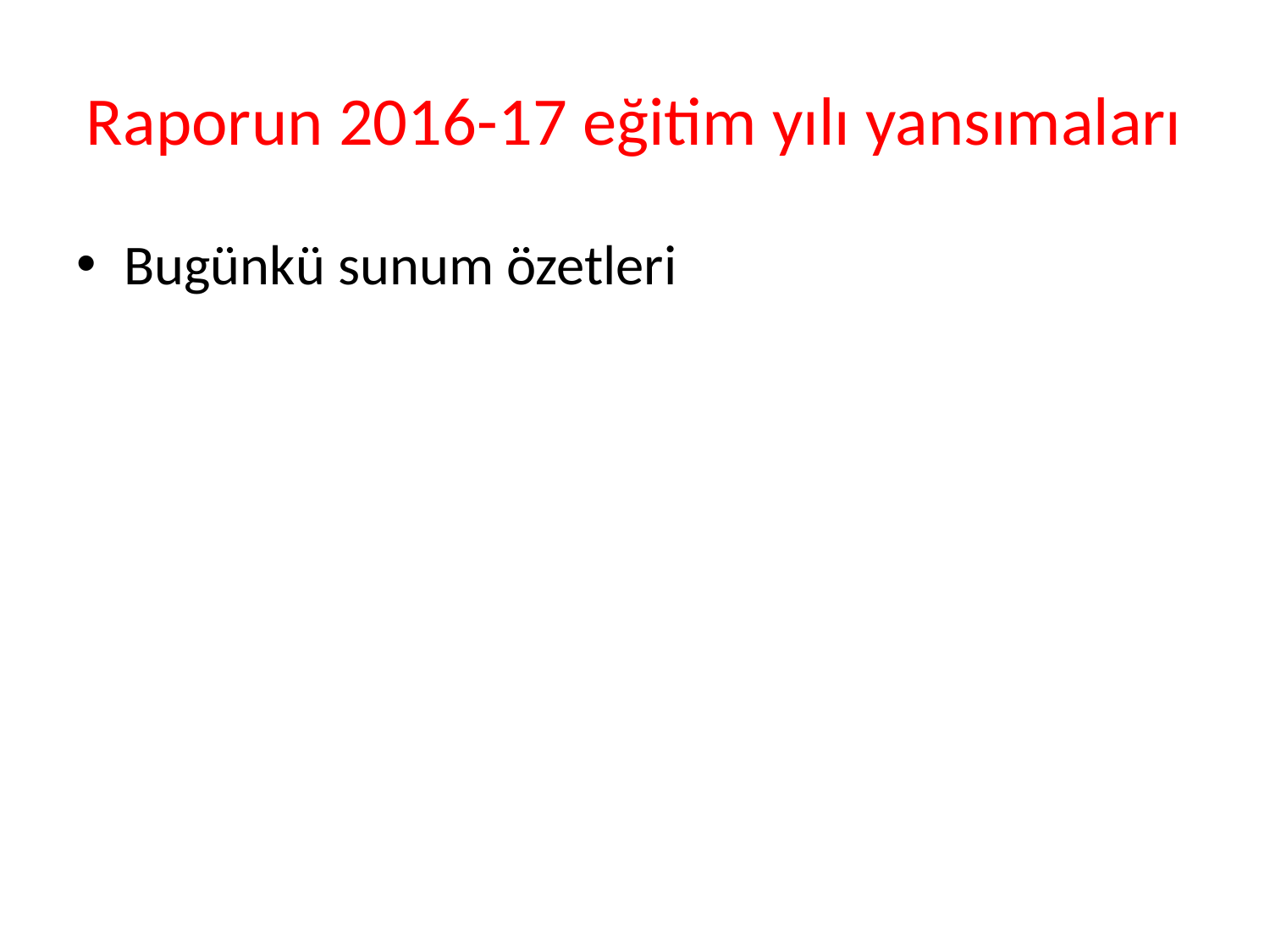

# Raporun 2016-17 eğitim yılı yansımaları
Bugünkü sunum özetleri